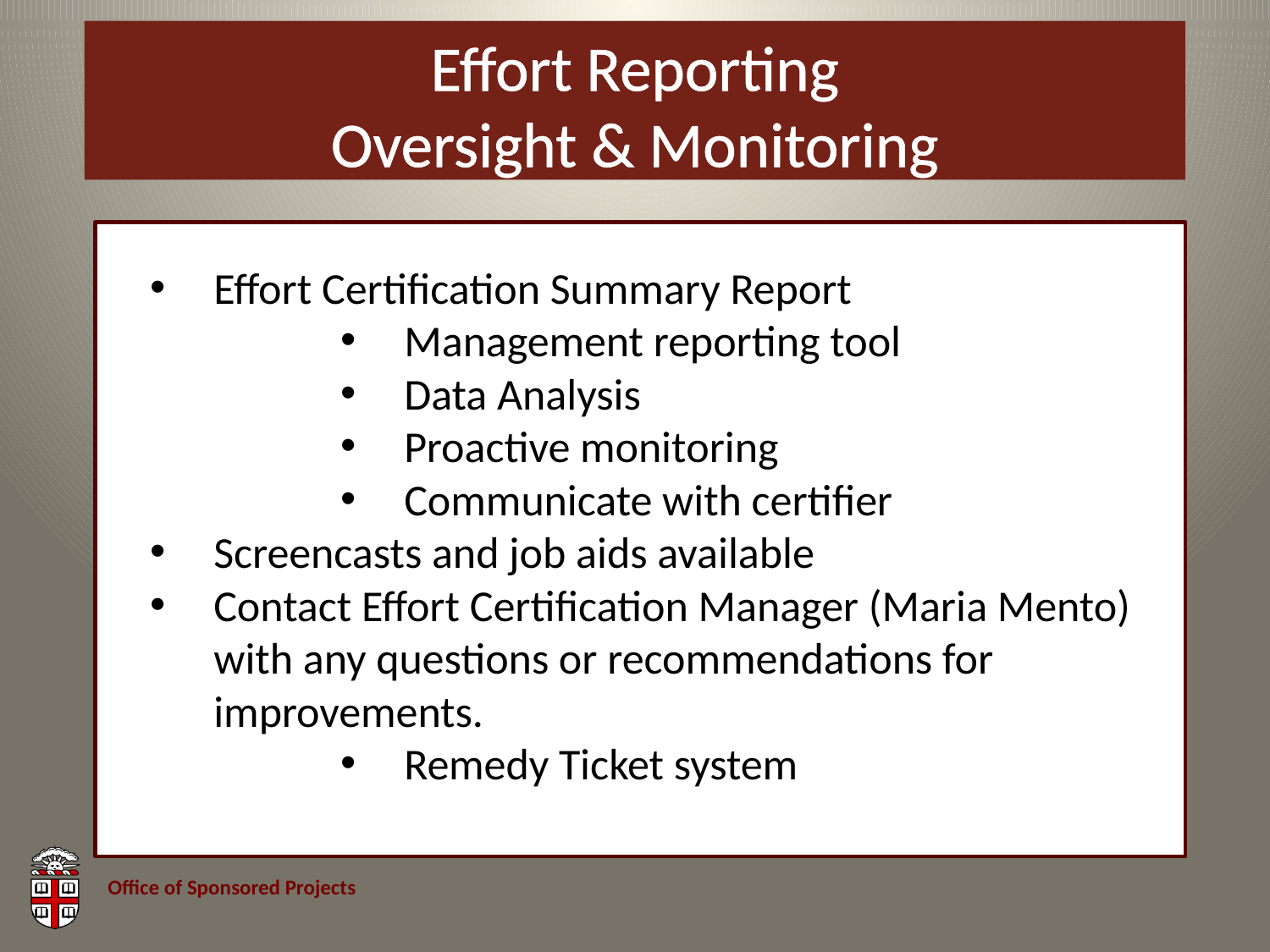

# Effort Reporting Oversight & Monitoring
Effort Certification Summary Report
Management reporting tool
Data Analysis
Proactive monitoring
Communicate with certifier
Screencasts and job aids available
Contact Effort Certification Manager (Maria Mento) with any questions or recommendations for improvements.
Remedy Ticket system